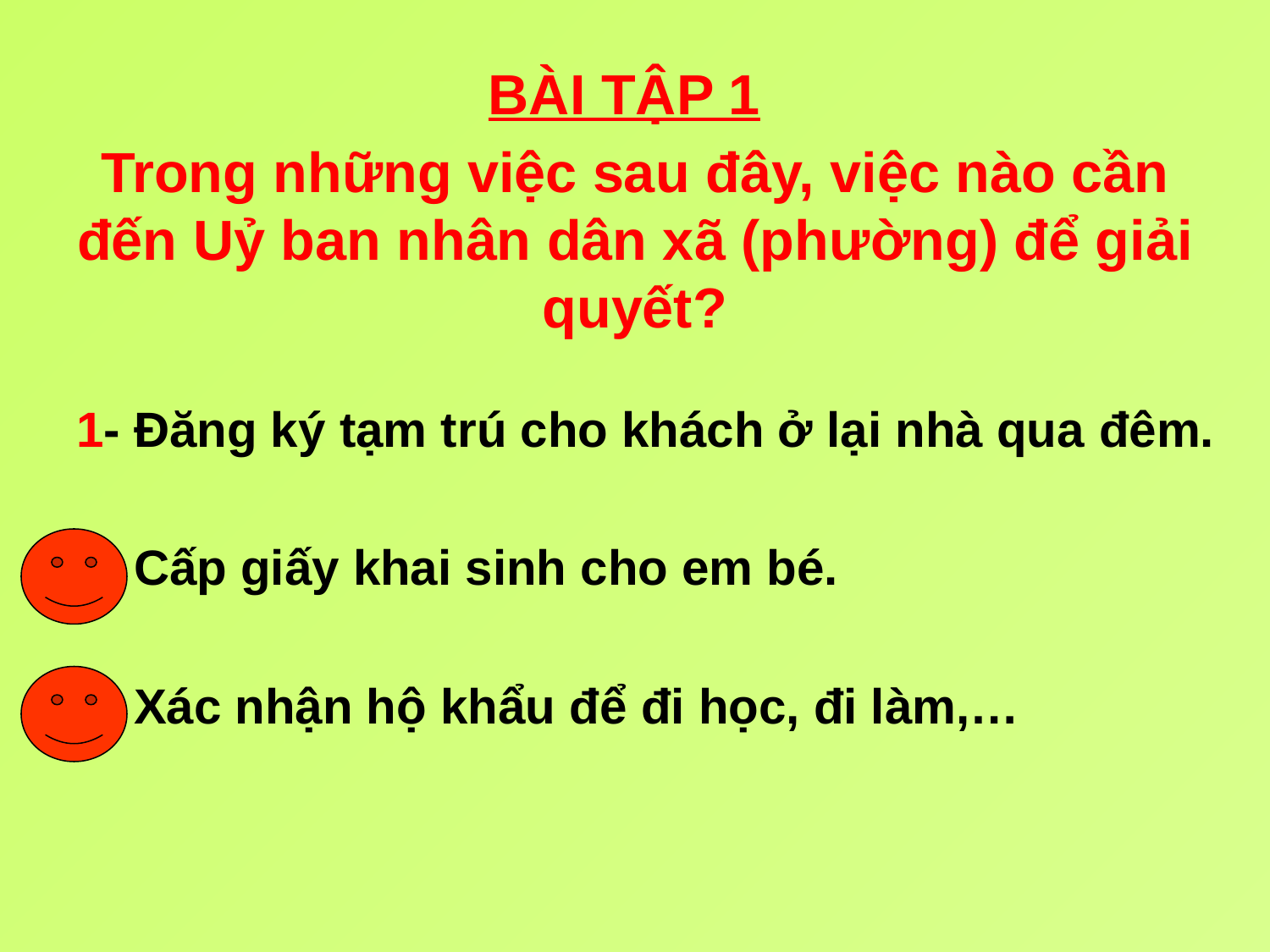

# BÀI TẬP 1
Trong những việc sau đây, việc nào cần đến Uỷ ban nhân dân xã (phường) để giải quyết?
1- Đăng ký tạm trú cho khách ở lại nhà qua đêm.

2- Cấp giấy khai sinh cho em bé.

3- Xác nhận hộ khẩu để đi học, đi làm,…